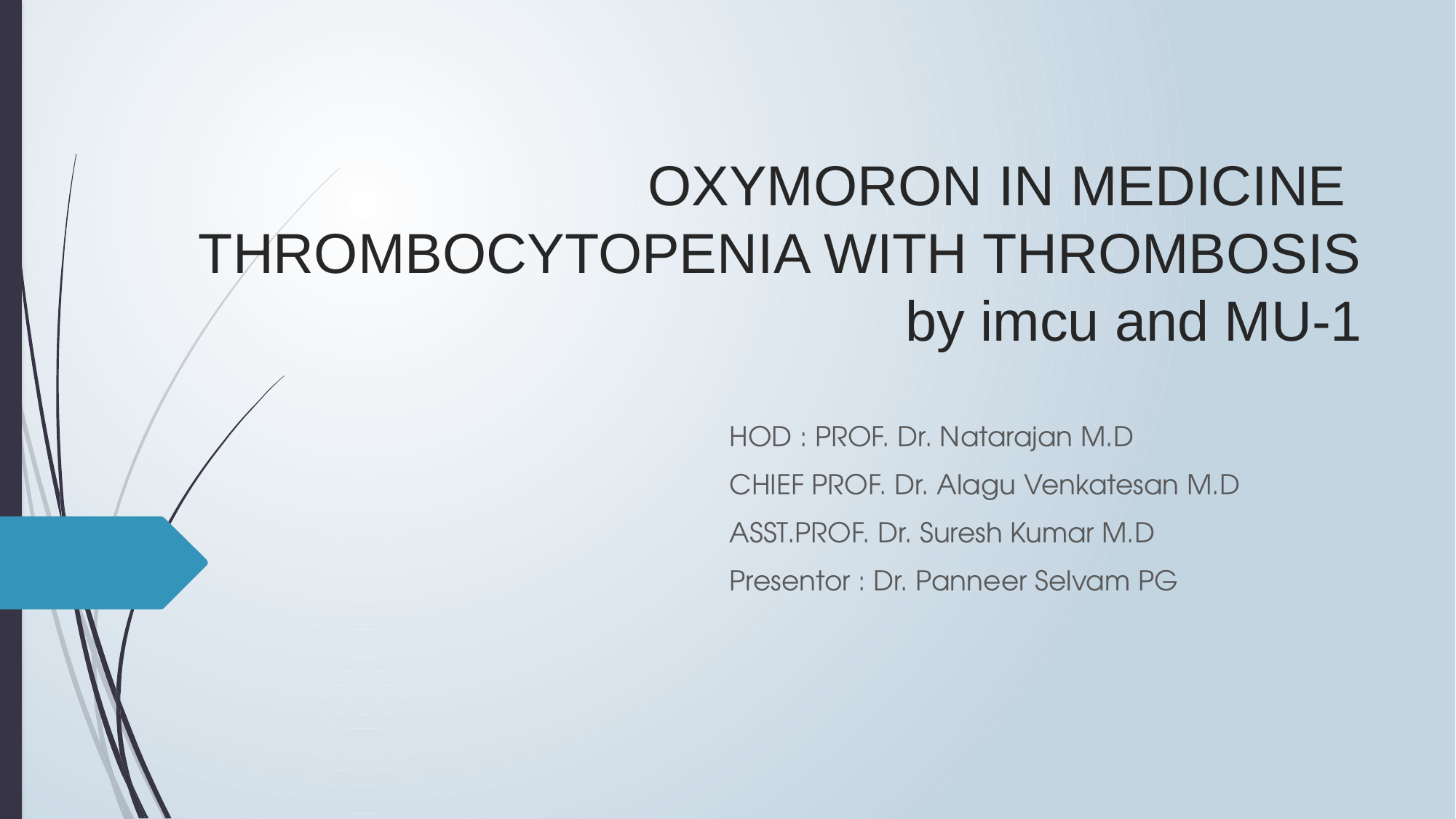

# OXYMORON IN MEDICINE THROMBOCYTOPENIA WITH THROMBOSIS by imcu and MU-1
HOD : PROF. Dr. Natarajan M.D
CHIEF PROF. Dr. Alagu Venkatesan M.D
ASST.PROF. Dr. Suresh Kumar M.D
Presentor : Dr. Panneer Selvam PG